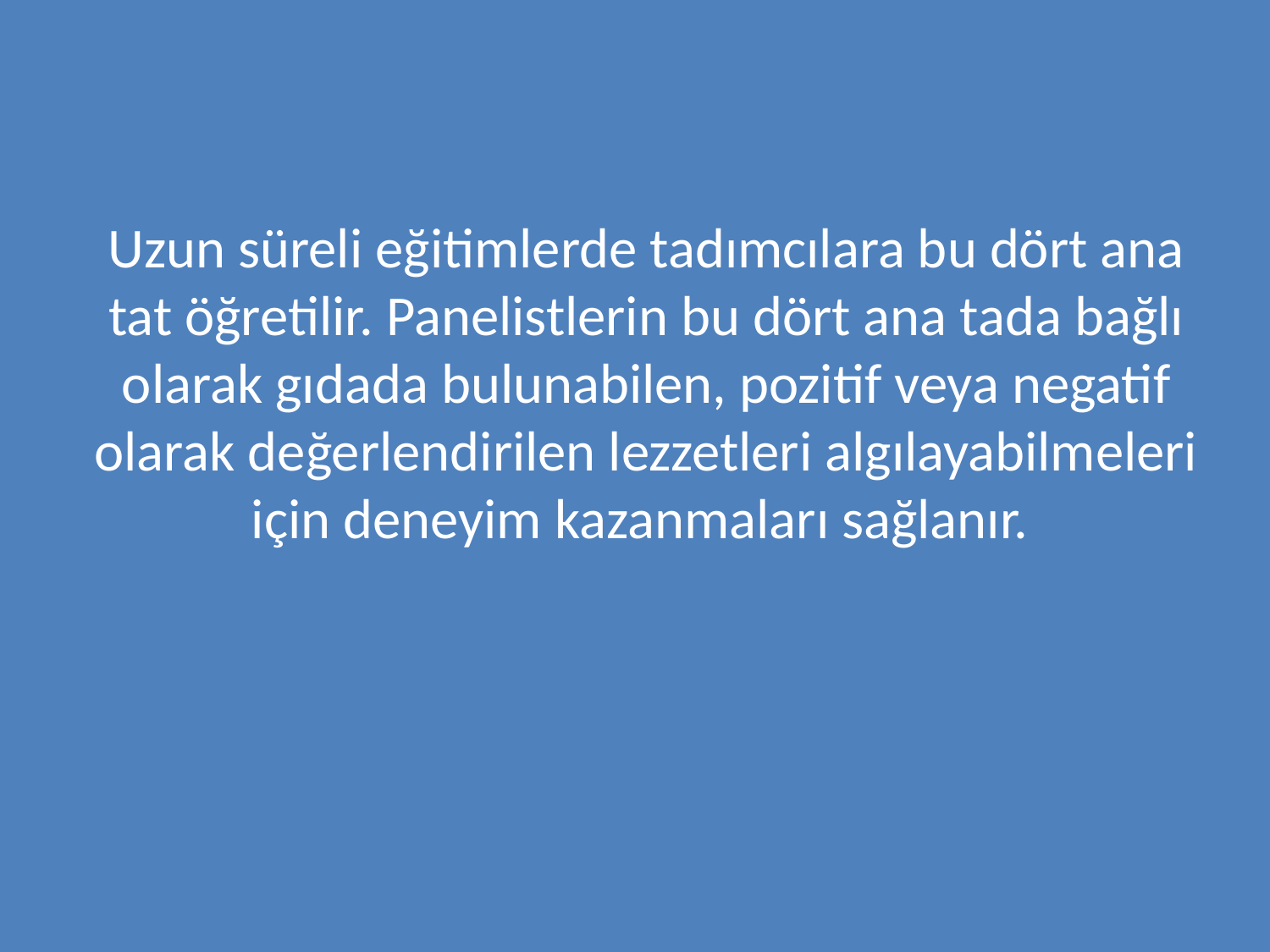

Uzun süreli eğitimlerde tadımcılara bu dört ana tat öğretilir. Panelistlerin bu dört ana tada bağlı olarak gıdada bulunabilen, pozitif veya negatif olarak değerlendirilen lezzetleri algılayabilmeleri için deneyim kazanmaları sağlanır.